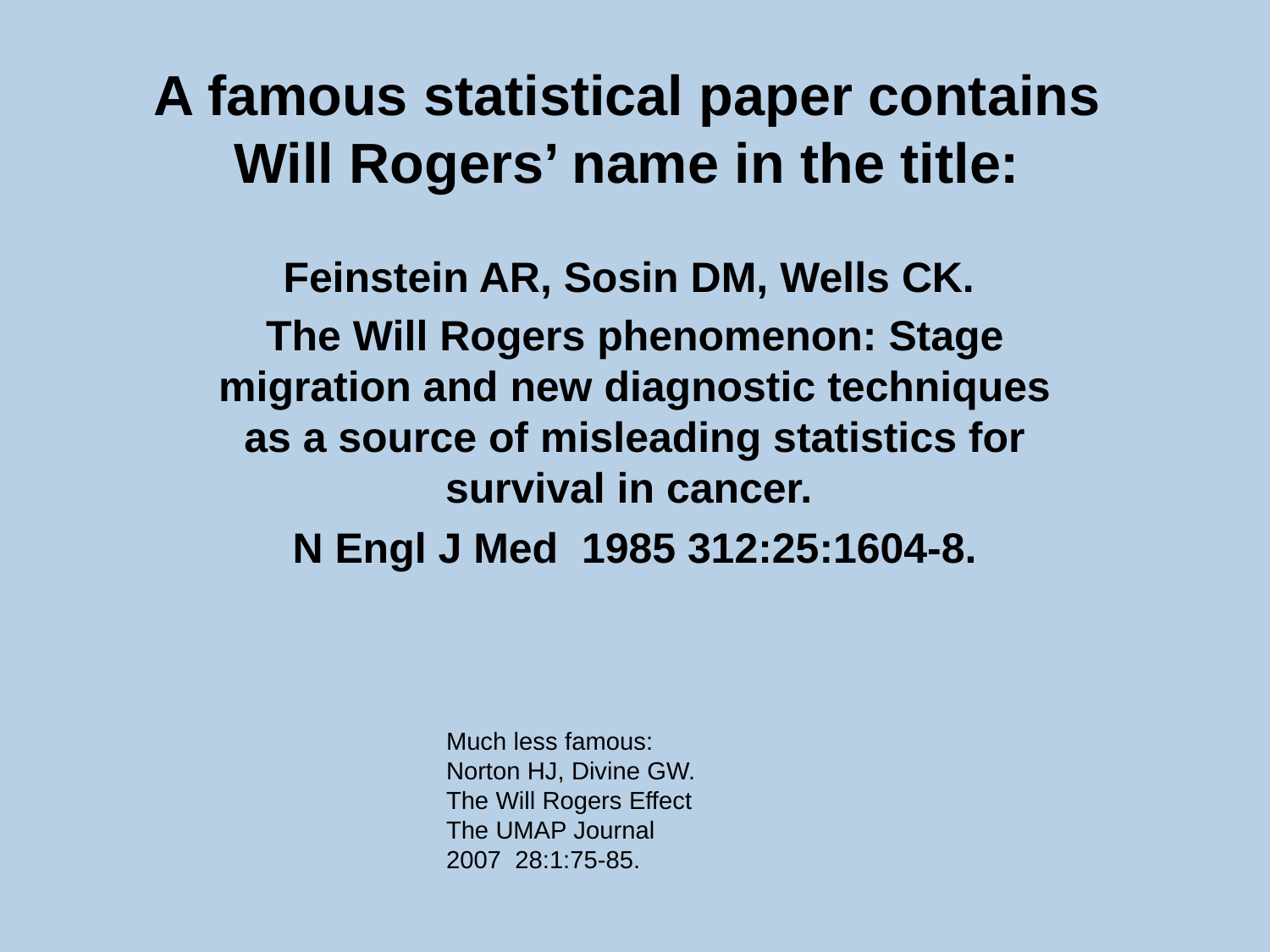

A famous statistical paper contains
Will Rogers’ name in the title:
Feinstein AR, Sosin DM, Wells CK.
The Will Rogers phenomenon: Stage migration and new diagnostic techniques as a source of misleading statistics for survival in cancer.
N Engl J Med  1985 312:25:1604-8.

Much less famous:
Norton HJ, Divine GW.
The Will Rogers Effect
The UMAP Journal
2007  28:1:75-85.